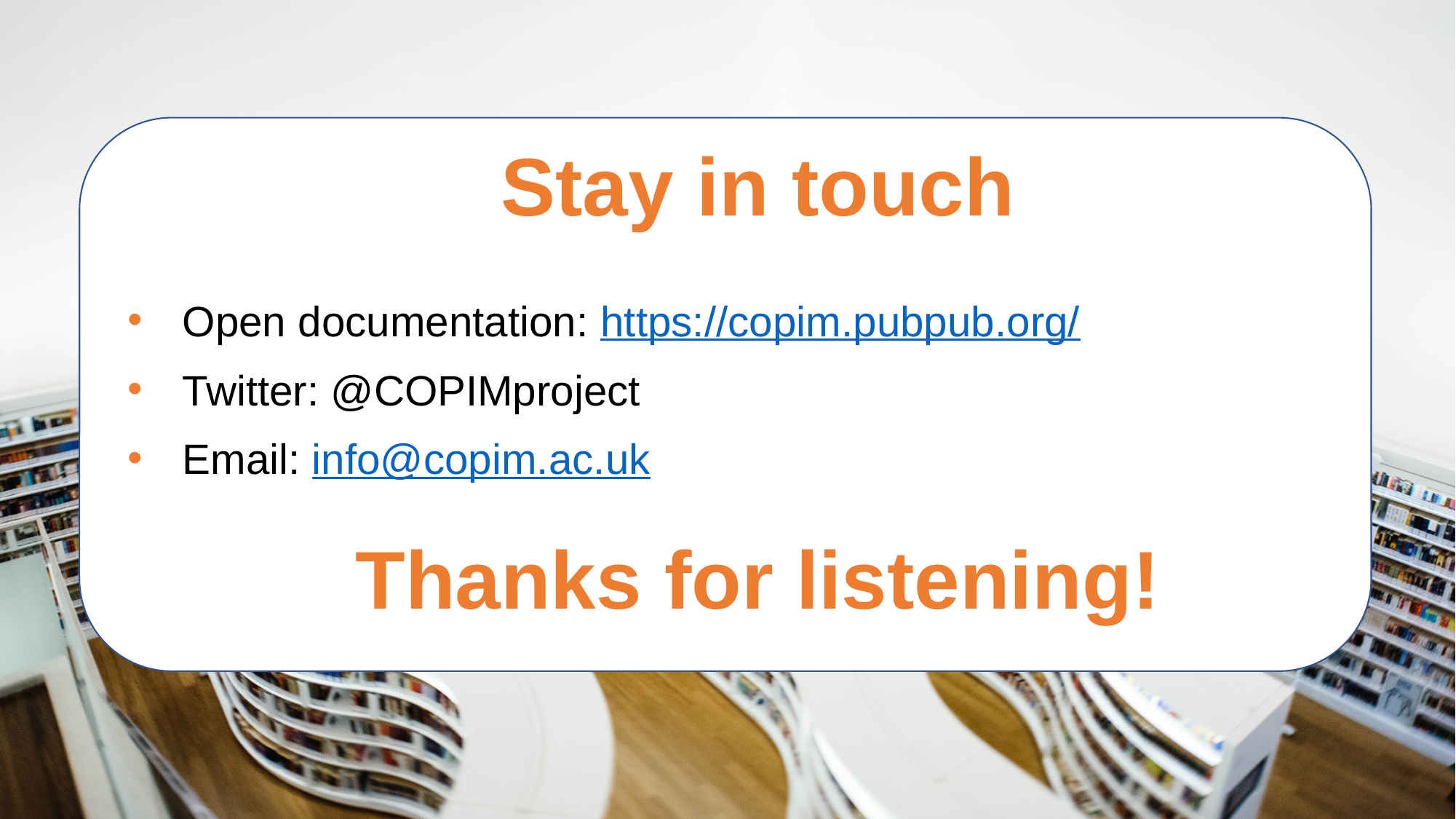

Stay in touch

Open documentation: https://copim.pubpub.org/
Twitter: @COPIMproject
Email: info@copim.ac.uk
Thanks for listening!